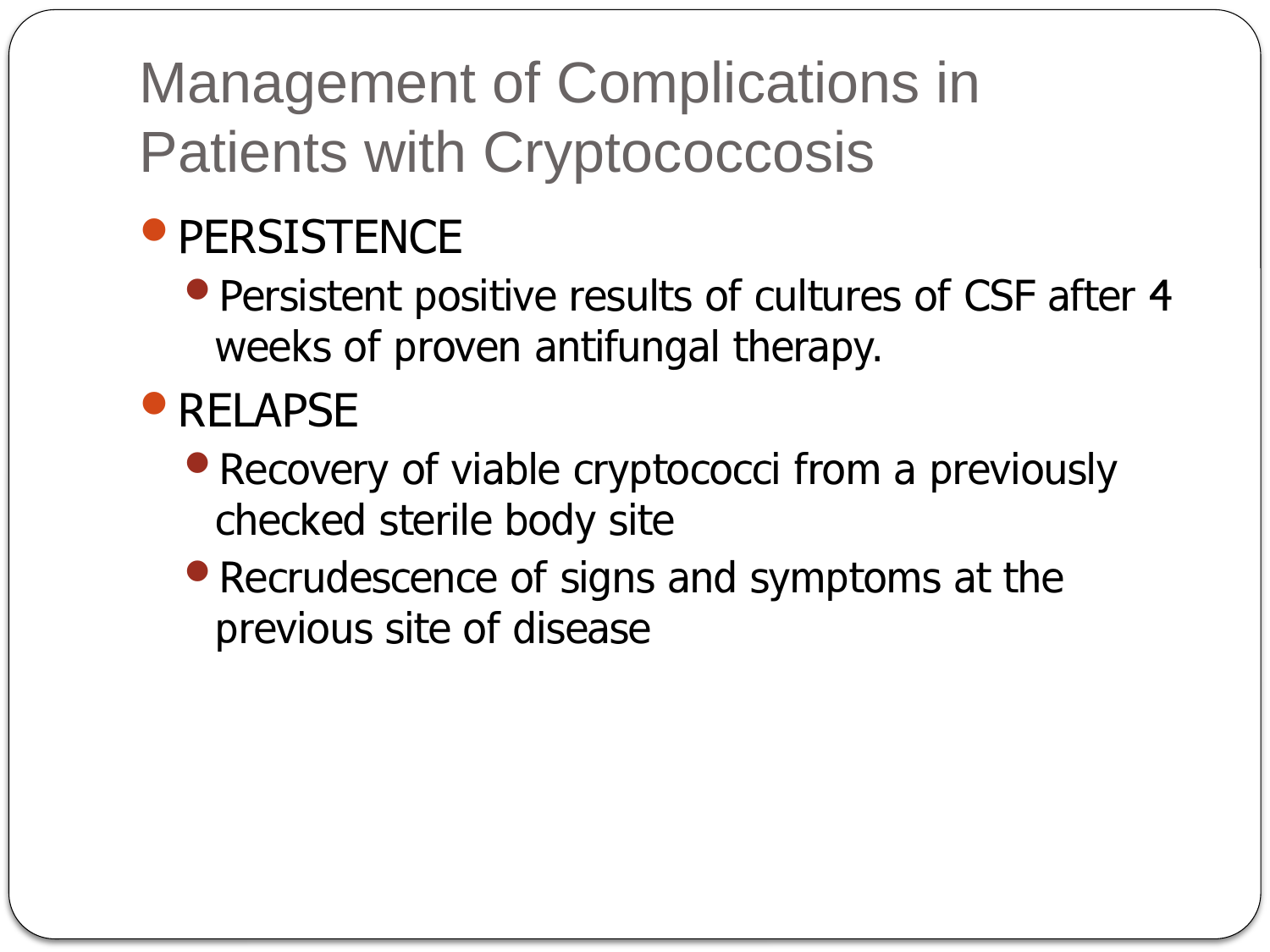

# Management of Complications in Patients with Cryptococcosis
PERSISTENCE
Persistent positive results of cultures of CSF after 4 weeks of proven antifungal therapy.
RELAPSE
Recovery of viable cryptococci from a previously checked sterile body site
Recrudescence of signs and symptoms at the previous site of disease